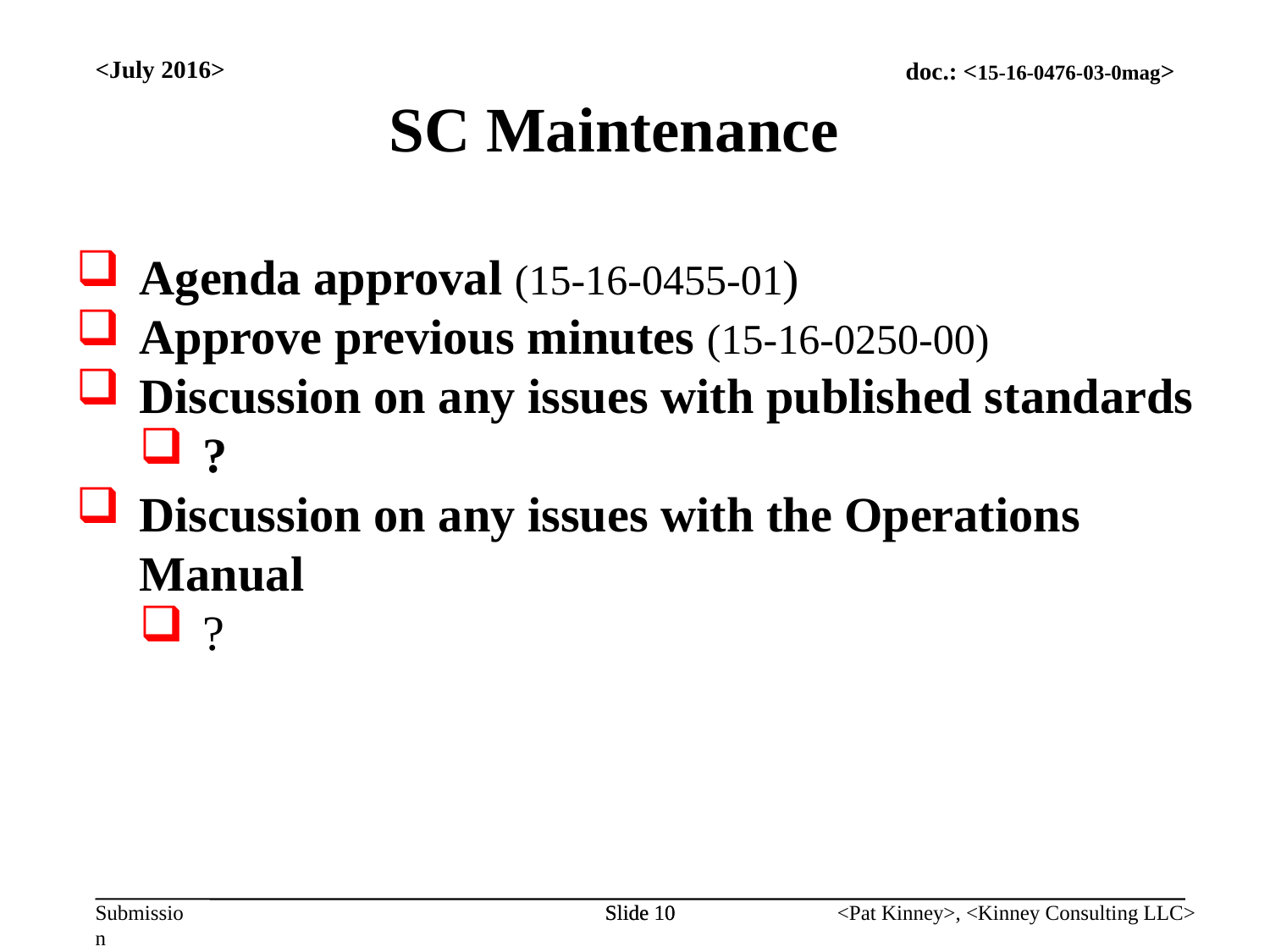

<July 2016>
SC Maintenance
Agenda approval (15-16-0455-01)
Approve previous minutes (15-16-0250-00)
Discussion on any issues with published standards
?
Discussion on any issues with the Operations Manual
?
Slide 10
Slide 10
<Pat Kinney>, <Kinney Consulting LLC>